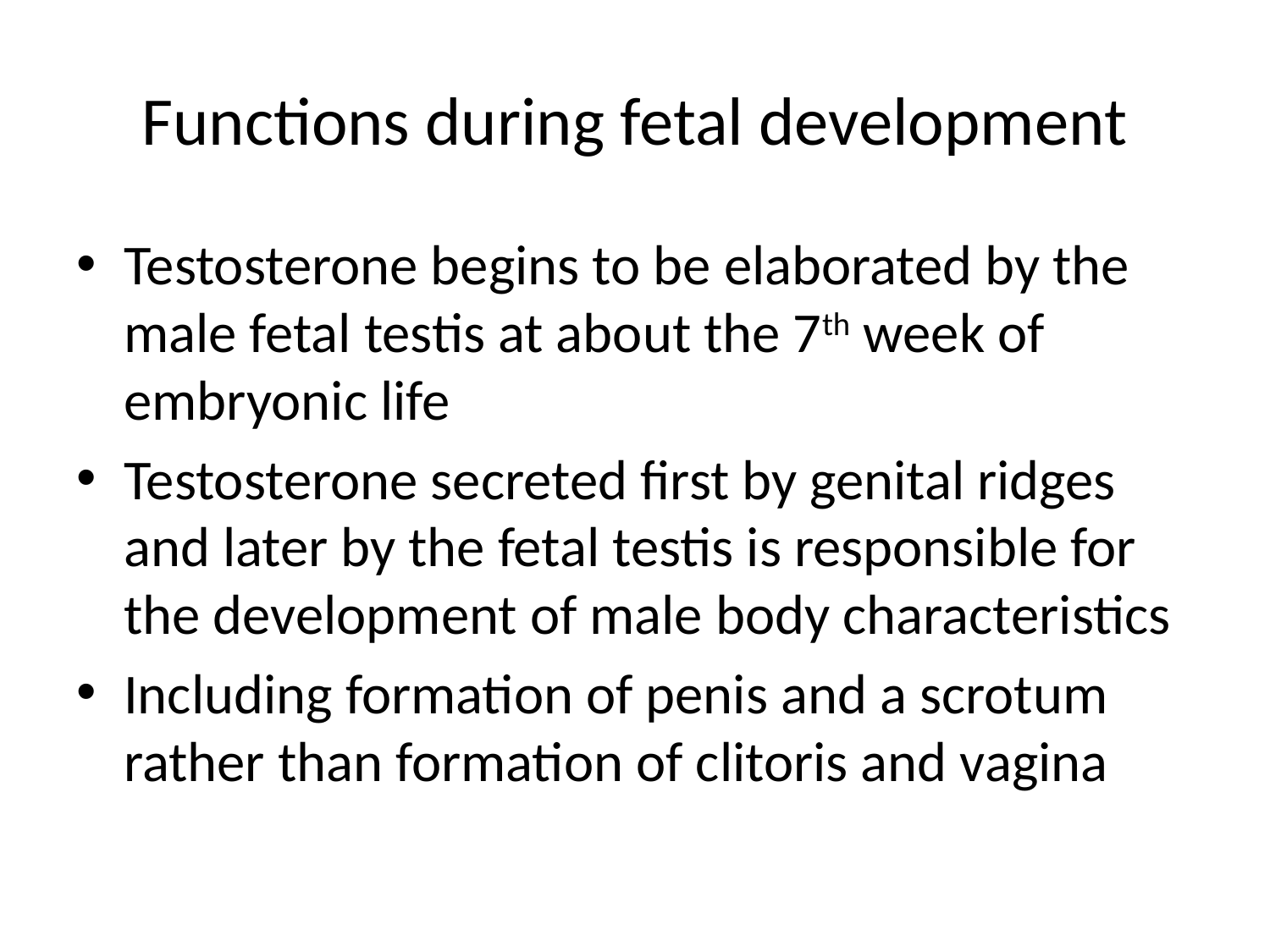

# Functions during fetal development
Testosterone begins to be elaborated by the male fetal testis at about the 7th week of embryonic life
Testosterone secreted first by genital ridges and later by the fetal testis is responsible for the development of male body characteristics
Including formation of penis and a scrotum rather than formation of clitoris and vagina